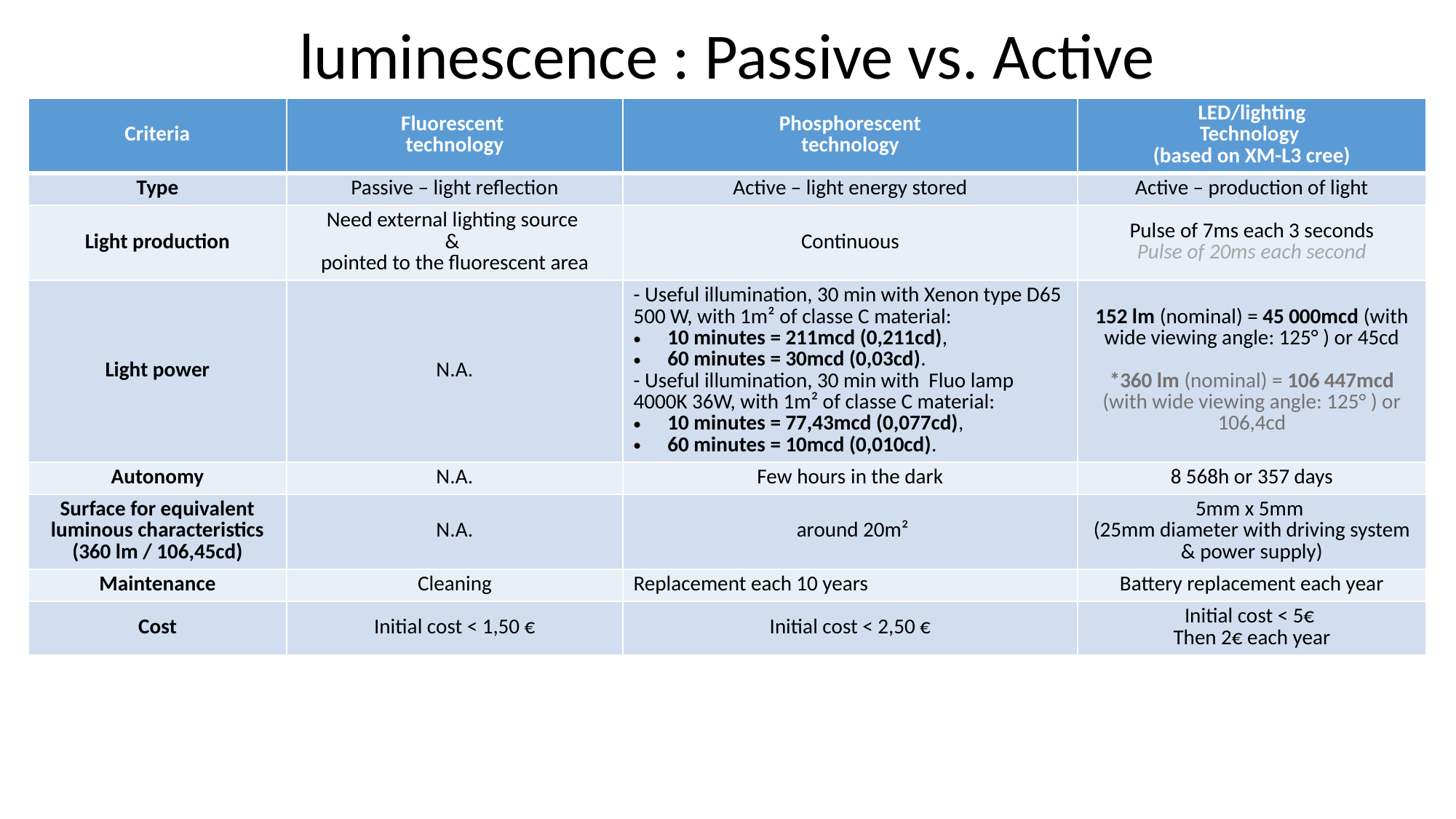

# luminescence : Passive vs. Active
| Criteria | Fluorescent technology | Phosphorescent technology | LED/lighting Technology (based on XM-L3 cree) |
| --- | --- | --- | --- |
| Type | Passive – light reflection | Active – light energy stored | Active – production of light |
| Light production | Need external lighting source & pointed to the fluorescent area | Continuous | Pulse of 7ms each 3 seconds Pulse of 20ms each second |
| Light power | N.A. | - Useful illumination, 30 min with Xenon type D65 500 W, with 1m² of classe C material: 10 minutes = 211mcd (0,211cd), 60 minutes = 30mcd (0,03cd). - Useful illumination, 30 min with Fluo lamp 4000K 36W, with 1m² of classe C material: 10 minutes = 77,43mcd (0,077cd), 60 minutes = 10mcd (0,010cd). | 152 lm (nominal) = 45 000mcd (with wide viewing angle: 125° ) or 45cd \*360 lm (nominal) = 106 447mcd (with wide viewing angle: 125° ) or 106,4cd |
| Autonomy | N.A. | Few hours in the dark | 8 568h or 357 days |
| Surface for equivalent luminous characteristics (360 lm / 106,45cd) | N.A. | around 20m² | 5mm x 5mm (25mm diameter with driving system & power supply) |
| Maintenance | Cleaning | Replacement each 10 years | Battery replacement each year |
| Cost | Initial cost < 1,50 € | Initial cost < 2,50 € | Initial cost < 5€ Then 2€ each year |